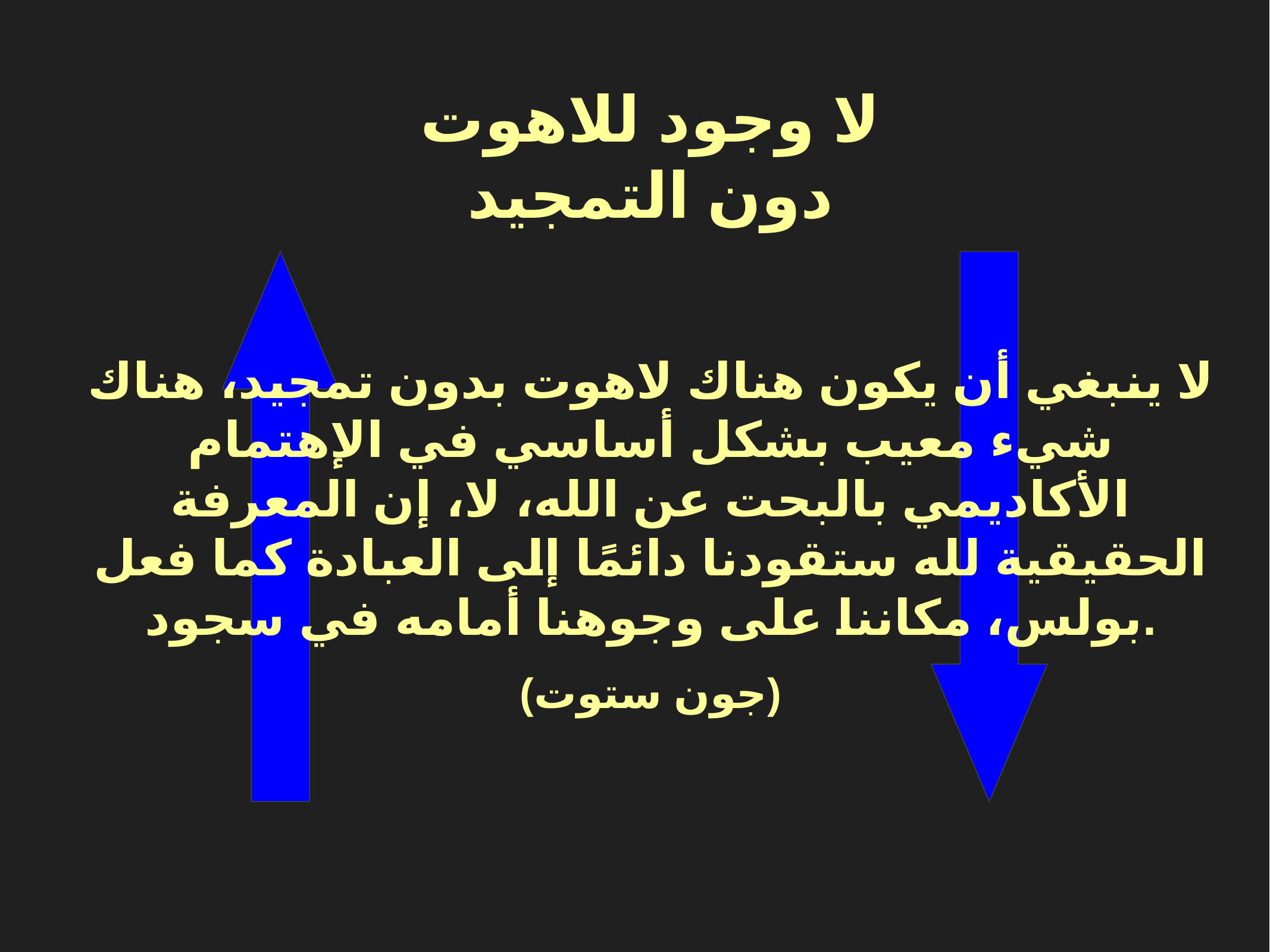

لا وجود للاهوت
دون التمجيد

لا ينبغي أن يكون هناك لاهوت بدون تمجيد، هناك شيء معيب بشكل أساسي في الإهتمام الأكاديمي بالبحت عن الله، لا، إن المعرفة الحقيقية لله ستقودنا دائمًا إلى العبادة كما فعل بولس، مكاننا على وجوهنا أمامه في سجود.
(جون ستوت)